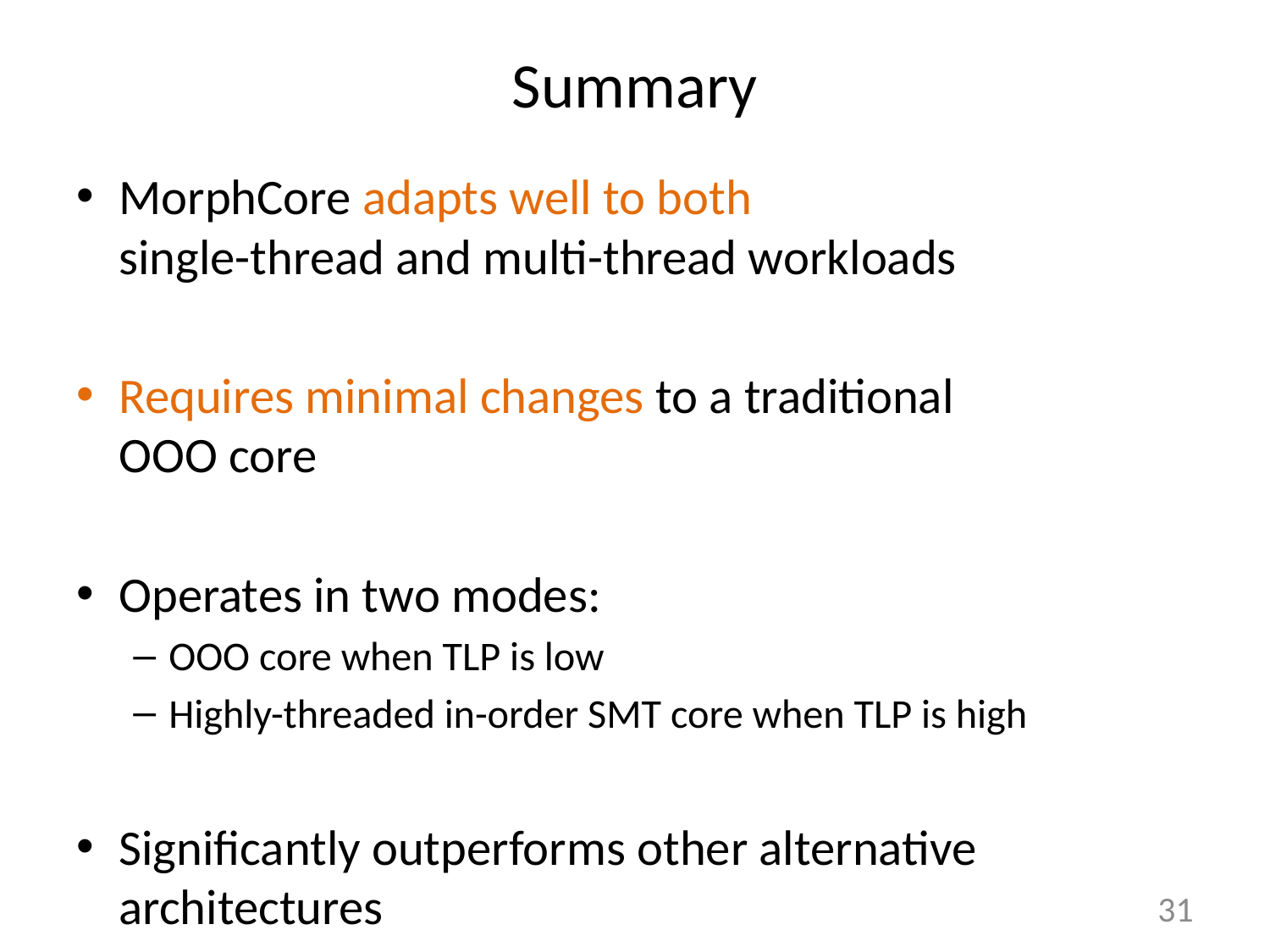

# Summary
MorphCore adapts well to both
single-thread and multi-thread workloads

Requires minimal changes to a traditional
OOO core

Operates in two modes:
OOO core when TLP is low
Highly-threaded in-order SMT core when TLP is high

Significantly outperforms other alternative architectures

31